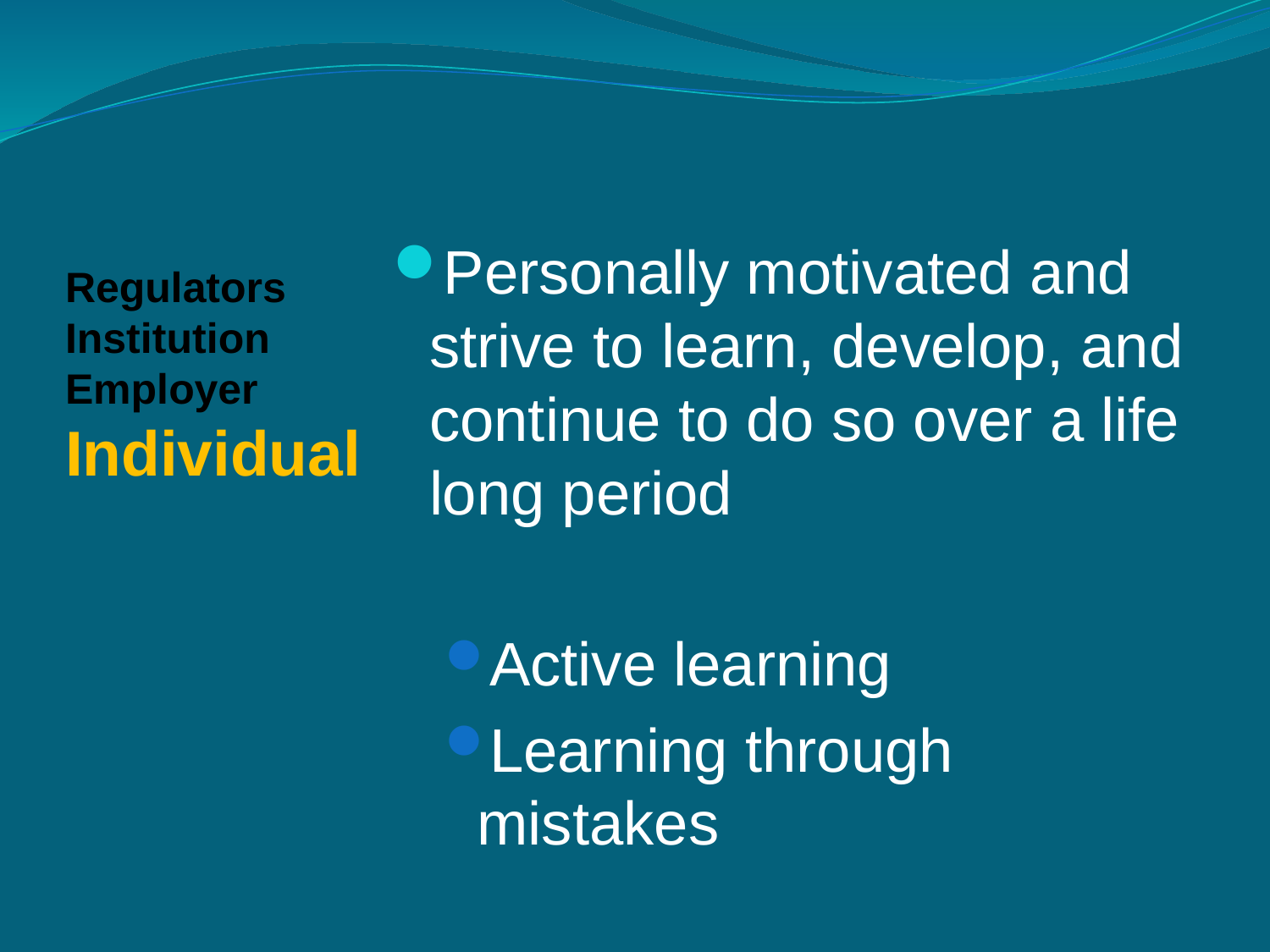

Personally motivated and strive to learn, develop, and continue to do so over a life long period

Active learning
Learning through mistakes

Regulators
Institution
Employer
Individual